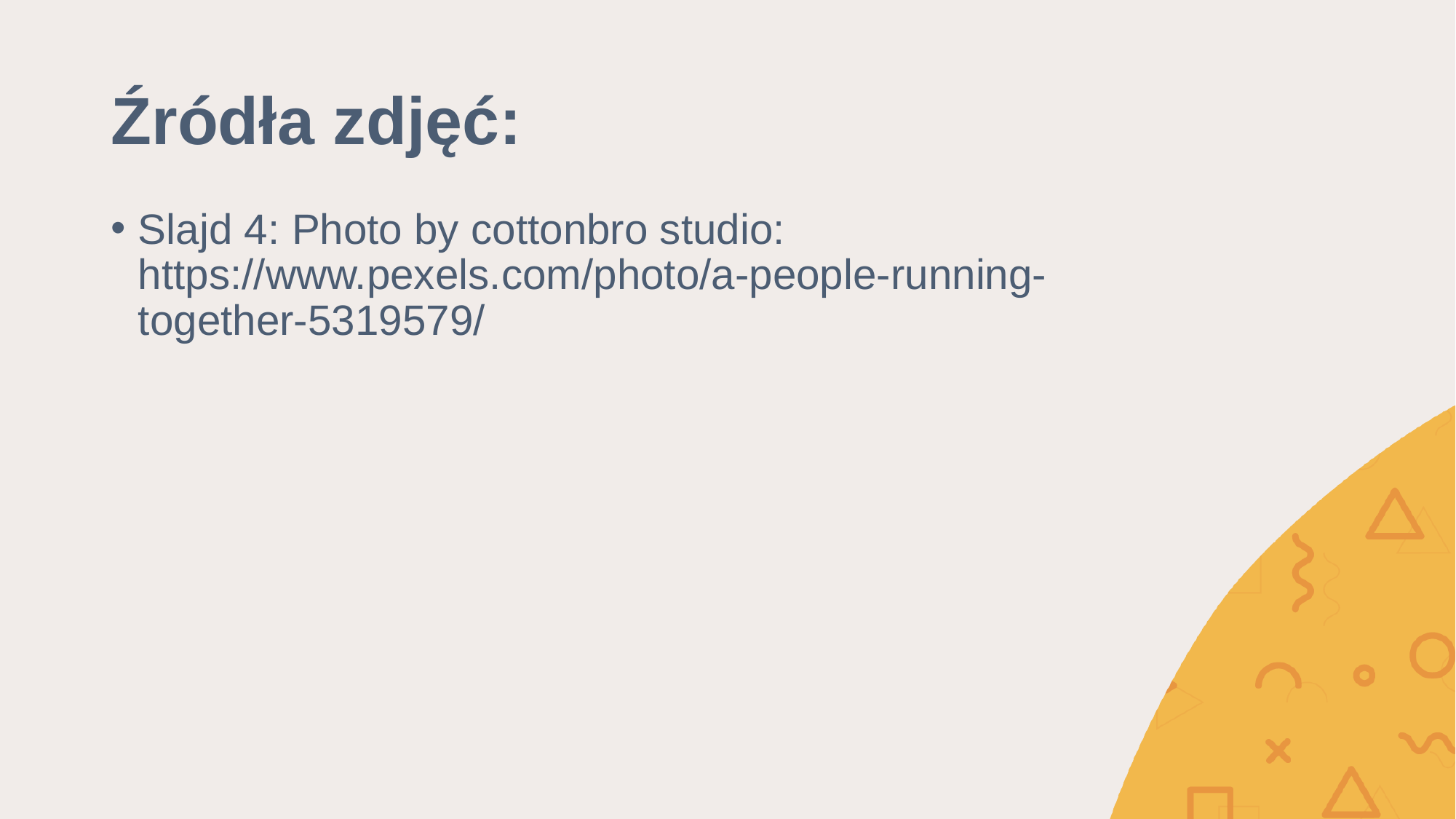

# Źródła zdjęć:
Slajd 4: Photo by cottonbro studio: https://www.pexels.com/photo/a-people-running-together-5319579/